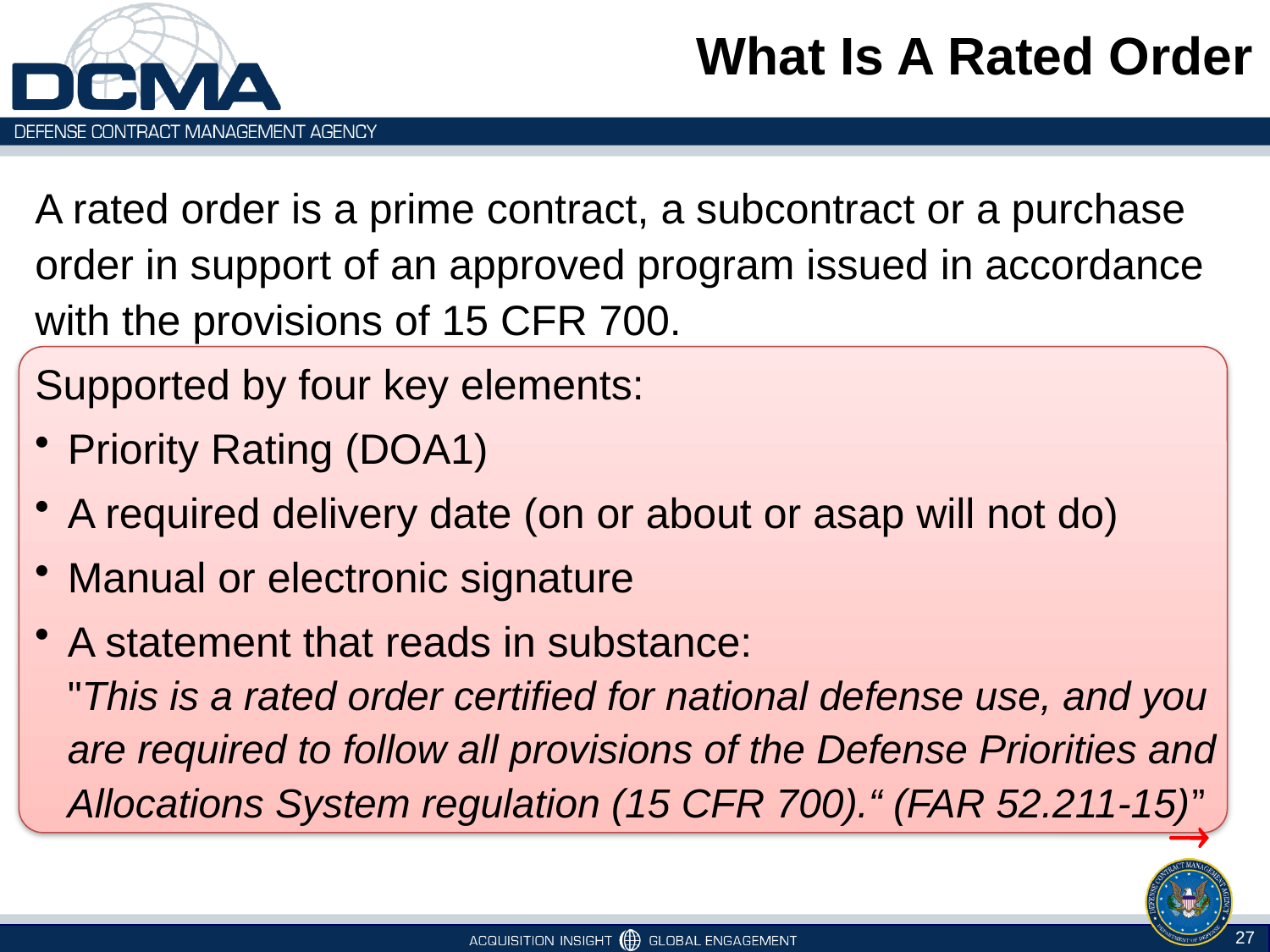

# What Is A Rated Order
A rated order is a prime contract, a subcontract or a purchase order in support of an approved program issued in accordance with the provisions of 15 CFR 700.
Supported by four key elements:
Priority Rating (DOA1)
A required delivery date (on or about or asap will not do)
Manual or electronic signature
A statement that reads in substance:
"This is a rated order certified for national defense use, and you are required to follow all provisions of the Defense Priorities and Allocations System regulation (15 CFR 700).“ (FAR 52.211-15)”

→
27